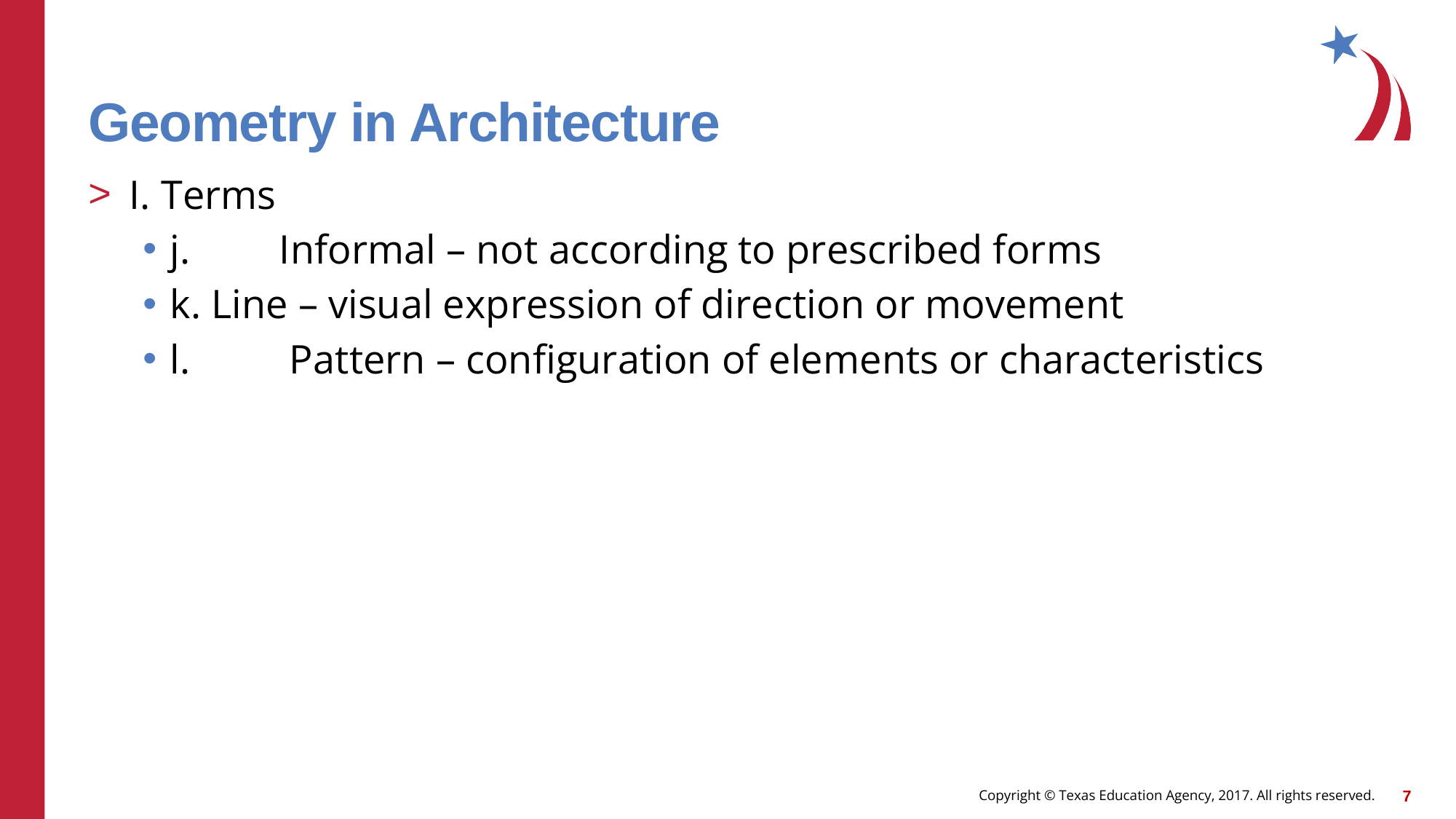

# Geometry in Architecture
I. Terms
j.	Informal – not according to prescribed forms
k. Line – visual expression of direction or movement
l.	 Pattern – configuration of elements or characteristics